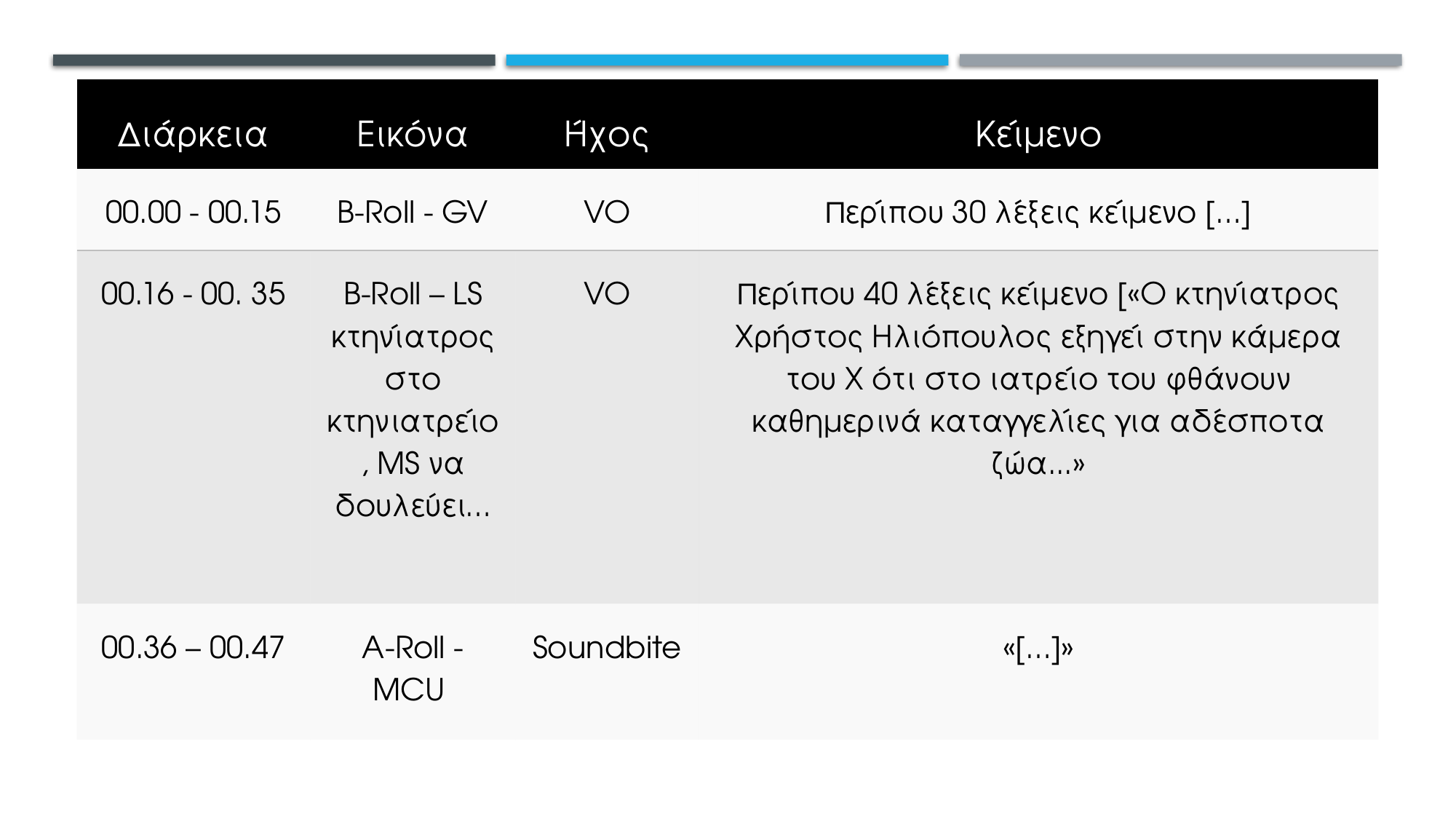

| Διάρκεια | Εικόνα | Ήχος | Κείμενο |
| --- | --- | --- | --- |
| 00.00 - 00.15 | B-Roll - GV | VO | Περίπου 30 λέξεις κείμενο […] |
| 00.16 - 00. 35 | B-Roll – LS κτηνίατρος στο κτηνιατρείο, MS να δουλεύει… | VO | Περίπου 40 λέξεις κείμενο [«Ο κτηνίατρος Χρήστος Ηλιόπουλος εξηγεί στην κάμερα του Χ ότι στο ιατρείο του φθάνουν καθημερινά καταγγελίες για αδέσποτα ζώα...» |
| 00.36 – 00.47 | A-Roll - MCU | Soundbite | «[…]» |